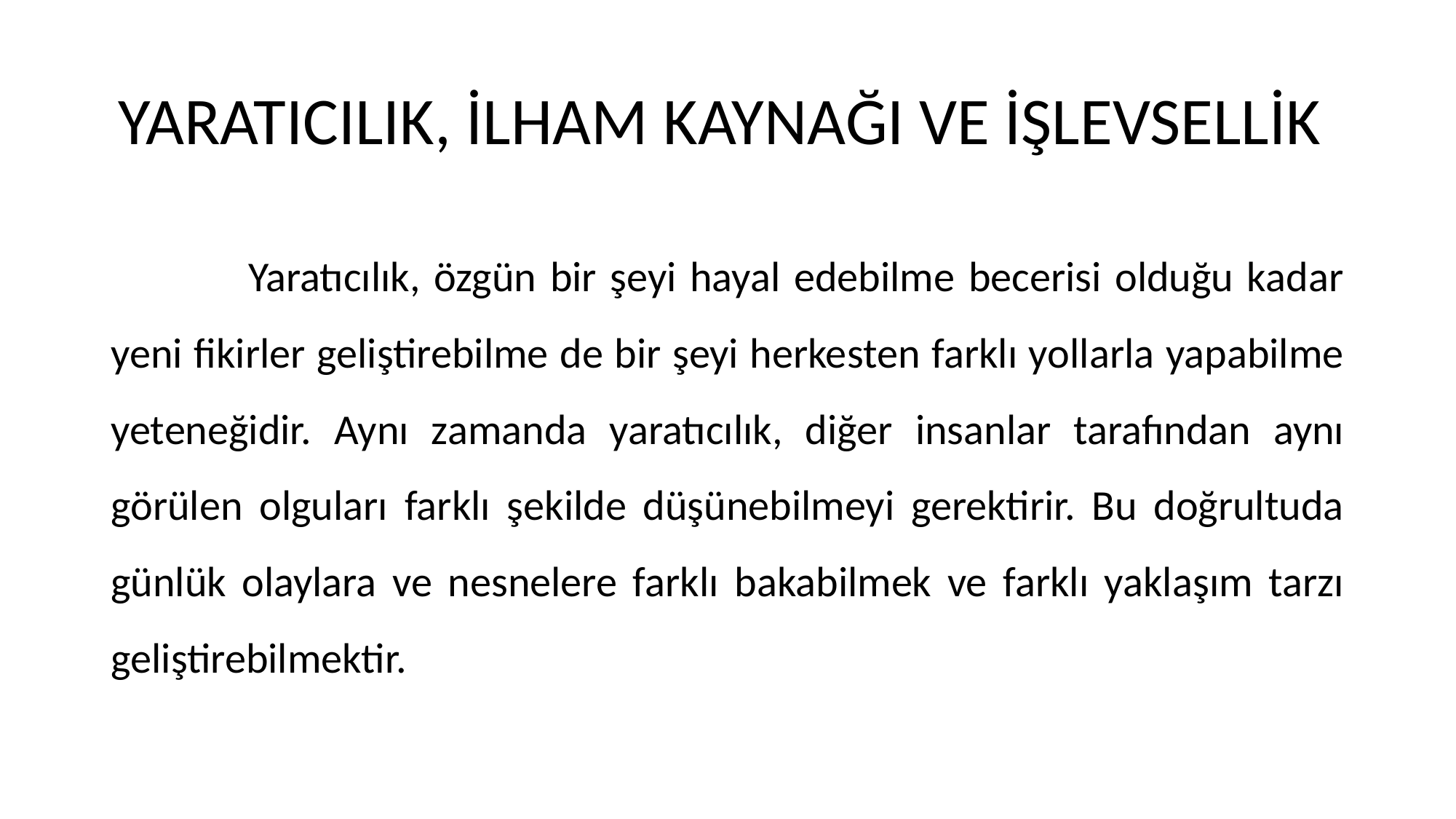

# YARATICILIK, İLHAM KAYNAĞI VE İŞLEVSELLİK
          Yaratıcılık, özgün bir şeyi hayal edebilme becerisi olduğu kadar yeni fikirler geliştirebilme de bir şeyi herkesten farklı yollarla yapabilme yeteneğidir. Aynı zamanda yaratıcılık, diğer insanlar tarafından aynı görülen olguları farklı şekilde düşünebilmeyi gerektirir. Bu doğrultuda günlük olaylara ve nesnelere farklı bakabilmek ve farklı yaklaşım tarzı geliştirebilmektir.